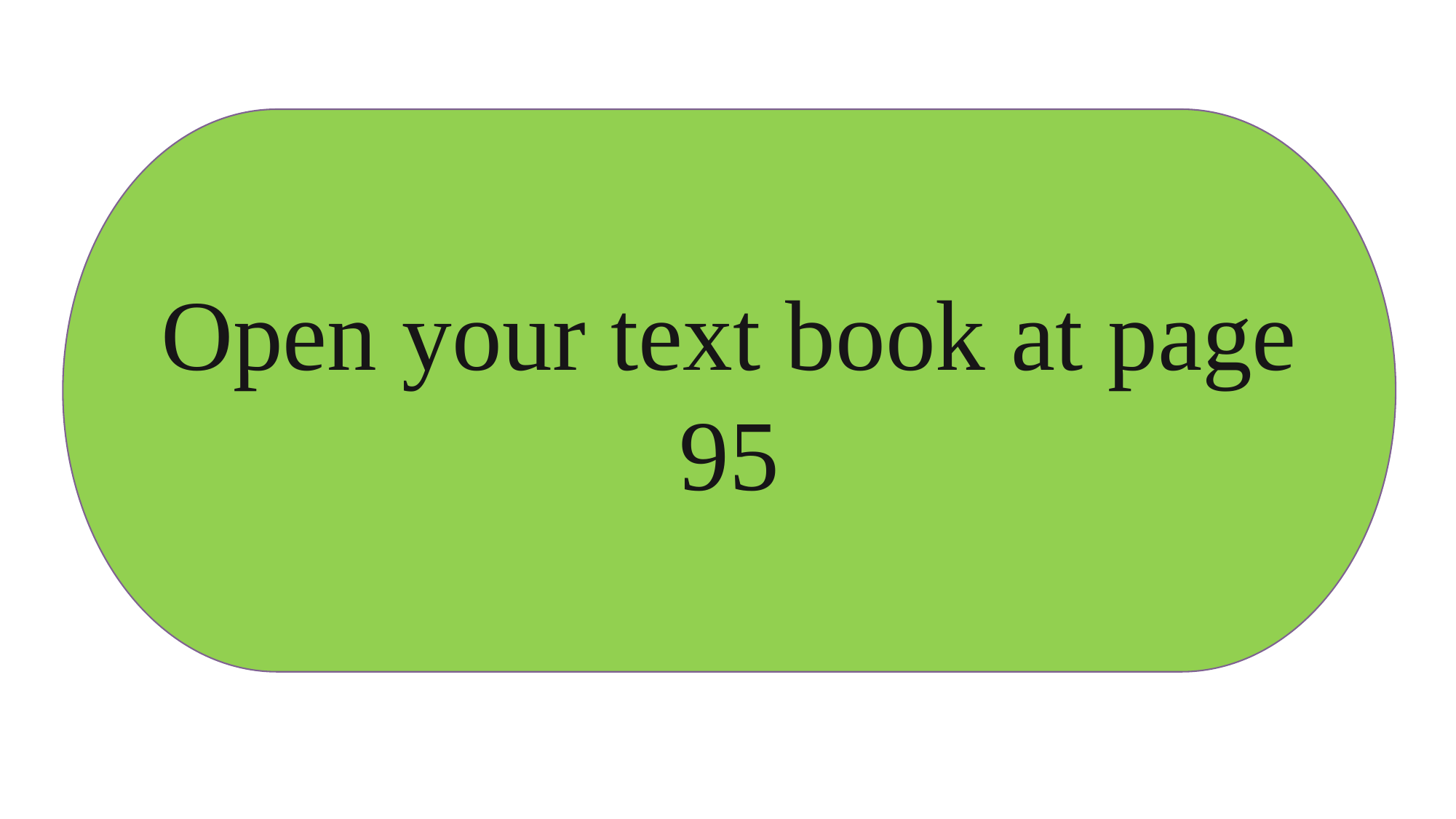

Open your text book at page 95